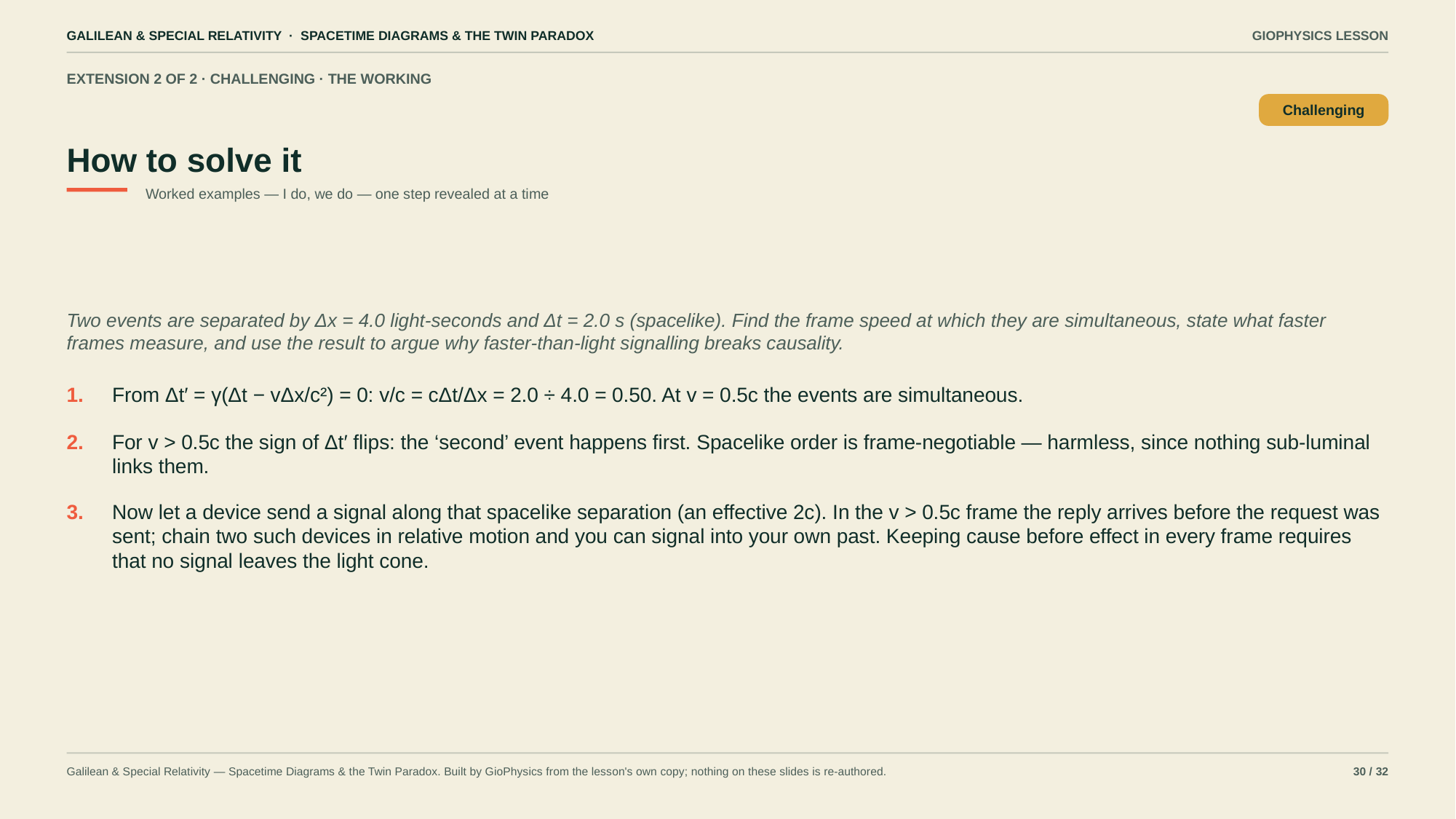

GALILEAN & SPECIAL RELATIVITY  ·  SPACETIME DIAGRAMS & THE TWIN PARADOX
GIOPHYSICS LESSON

EXTENSION 2 OF 2 · CHALLENGING · THE WORKING
How to solve it

Challenging
Worked examples — I do, we do — one step revealed at a time

Two events are separated by Δx = 4.0 light-seconds and Δt = 2.0 s (spacelike). Find the frame speed at which they are simultaneous, state what faster frames measure, and use the result to argue why faster-than-light signalling breaks causality.
1.
From Δt′ = γ(Δt − vΔx/c²) = 0: v/c = cΔt/Δx = 2.0 ÷ 4.0 = 0.50. At v = 0.5c the events are simultaneous.
2.
For v > 0.5c the sign of Δt′ flips: the ‘second’ event happens first. Spacelike order is frame-negotiable — harmless, since nothing sub-luminal links them.
3.
Now let a device send a signal along that spacelike separation (an effective 2c). In the v > 0.5c frame the reply arrives before the request was sent; chain two such devices in relative motion and you can signal into your own past. Keeping cause before effect in every frame requires that no signal leaves the light cone.

Galilean & Special Relativity — Spacetime Diagrams & the Twin Paradox. Built by GioPhysics from the lesson's own copy; nothing on these slides is re-authored.
30 / 32